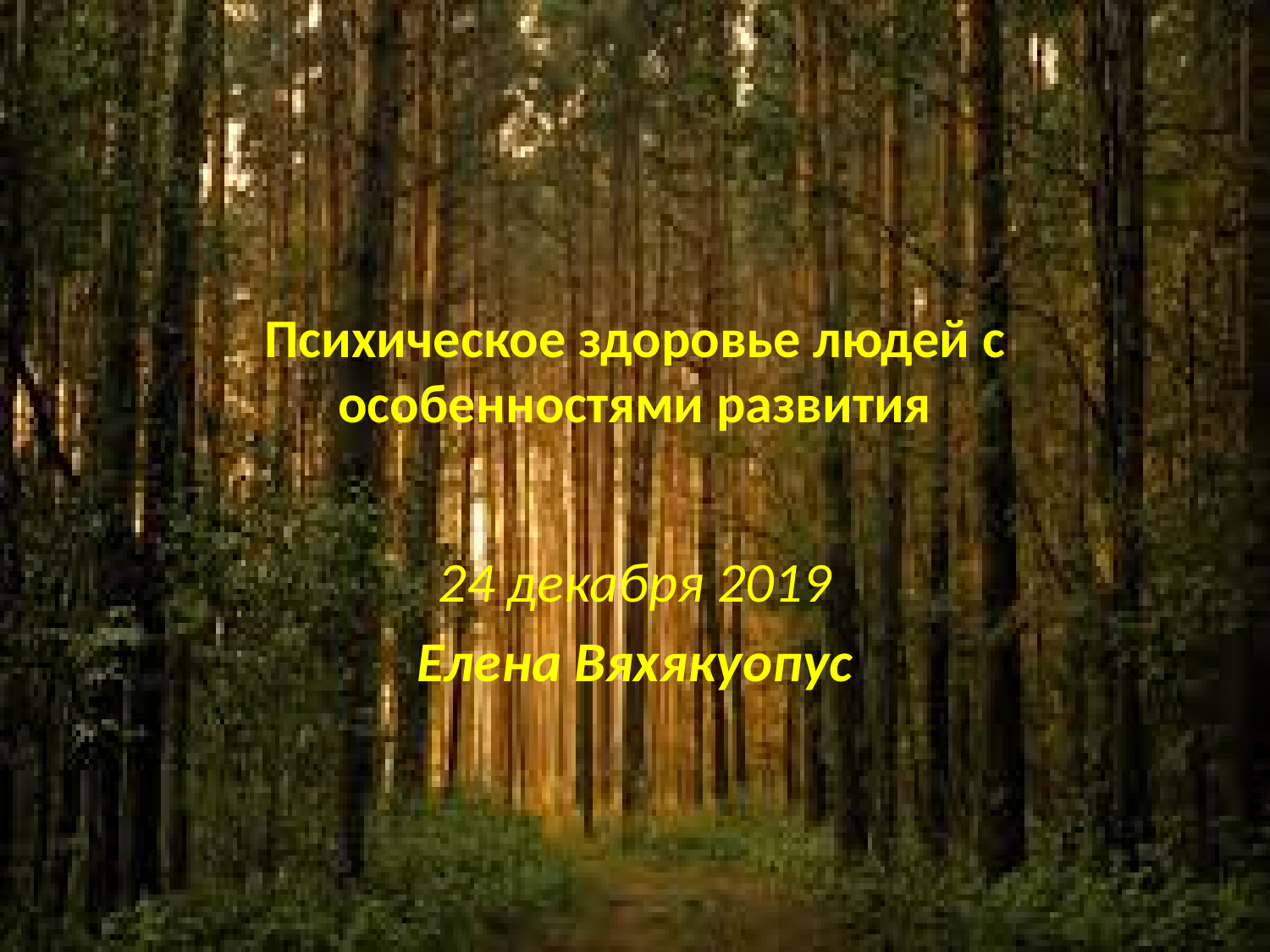

# Психическое здоровье людей с особенностями развития
24 декабря 2019
Елена Вяхякуопус